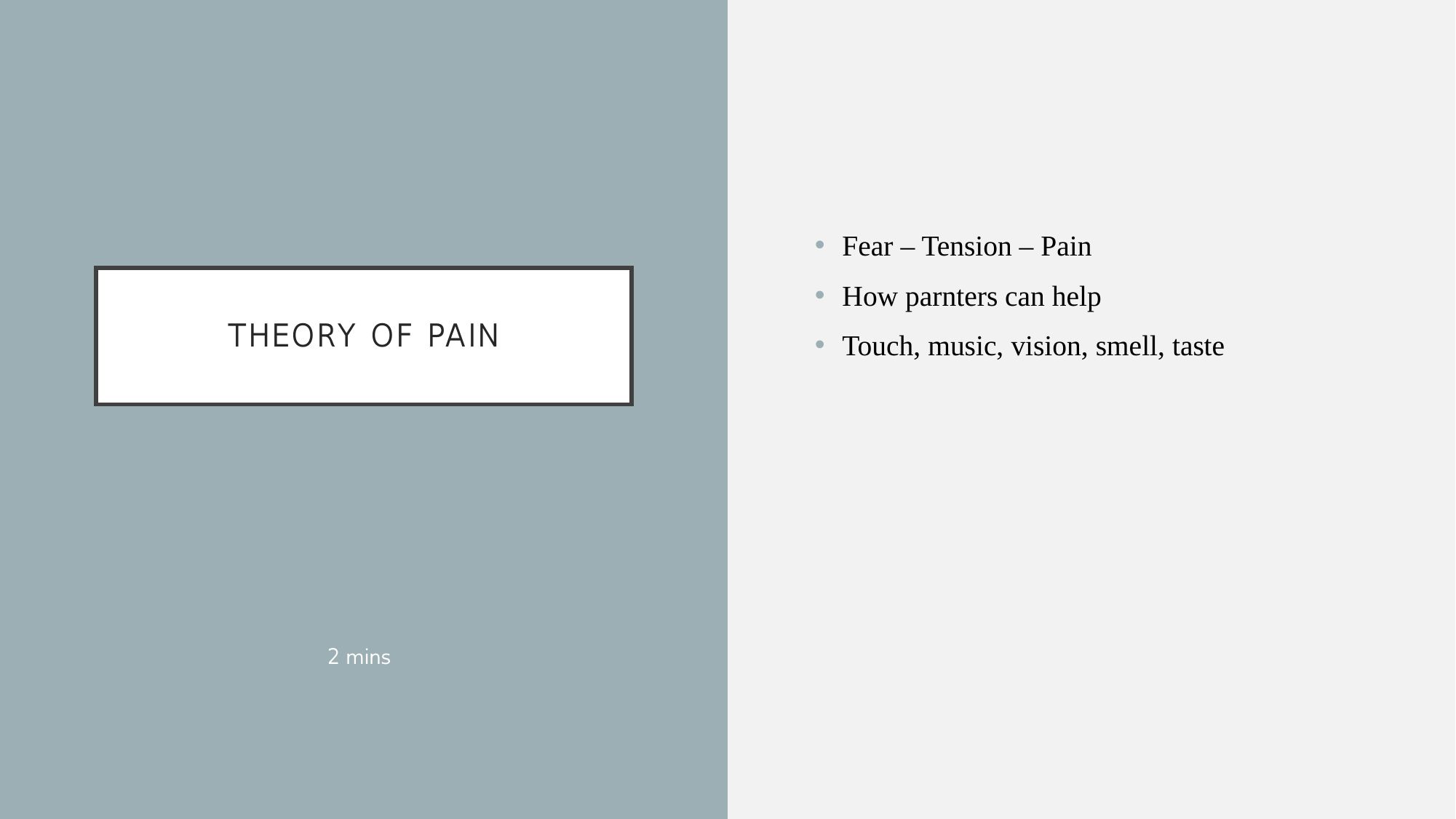

Fear – Tension – Pain
How parnters can help
Touch, music, vision, smell, taste
# Theory of Pain

2 mins